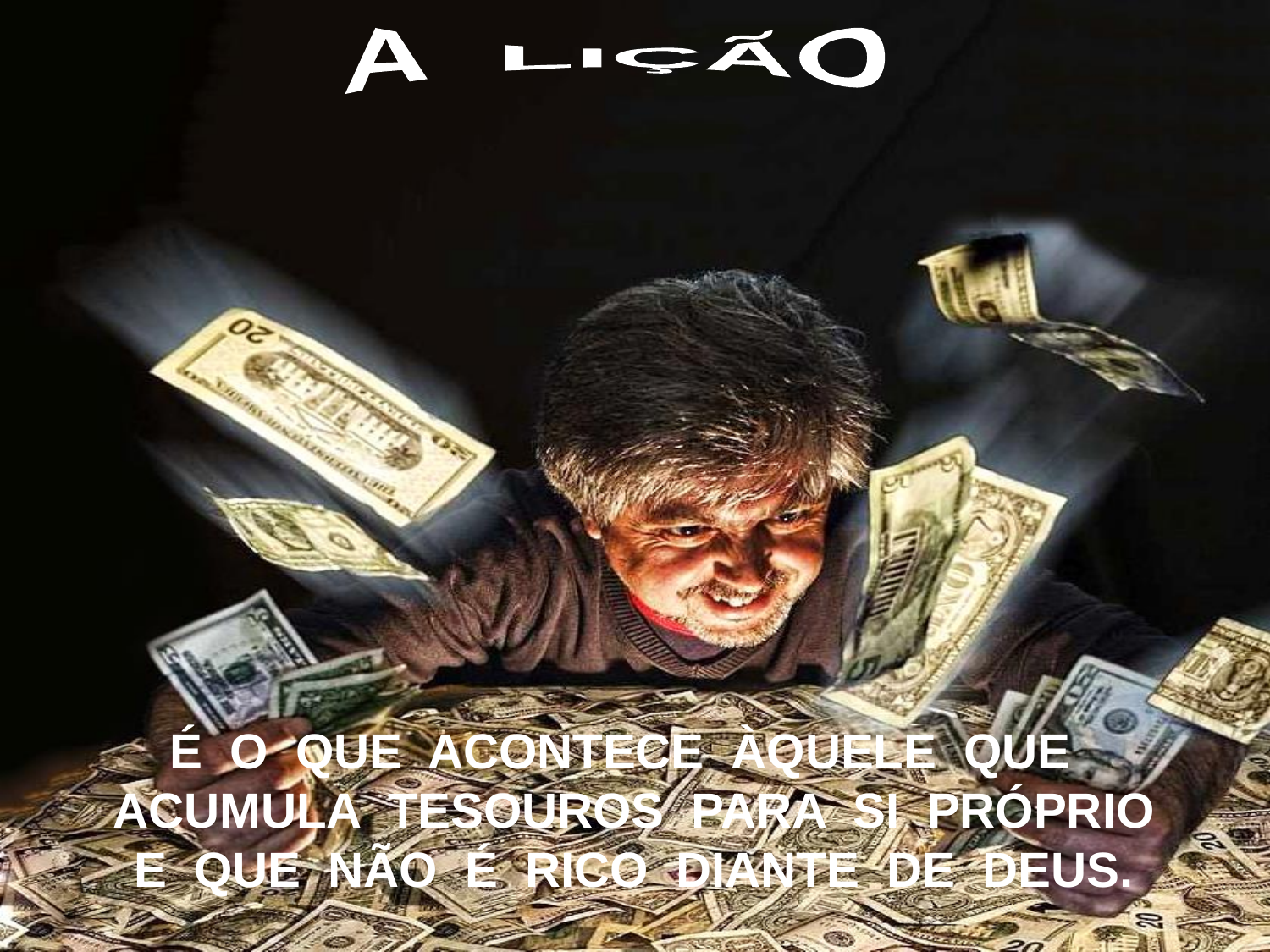

A  LIÇÃO
É  O  QUE  ACONTECE  ÀQUELE  QUE
ACUMULA  TESOUROS  PARA  SI  PRÓPRIO
E  QUE  NÃO  É  RICO  DIANTE  DE  DEUS.